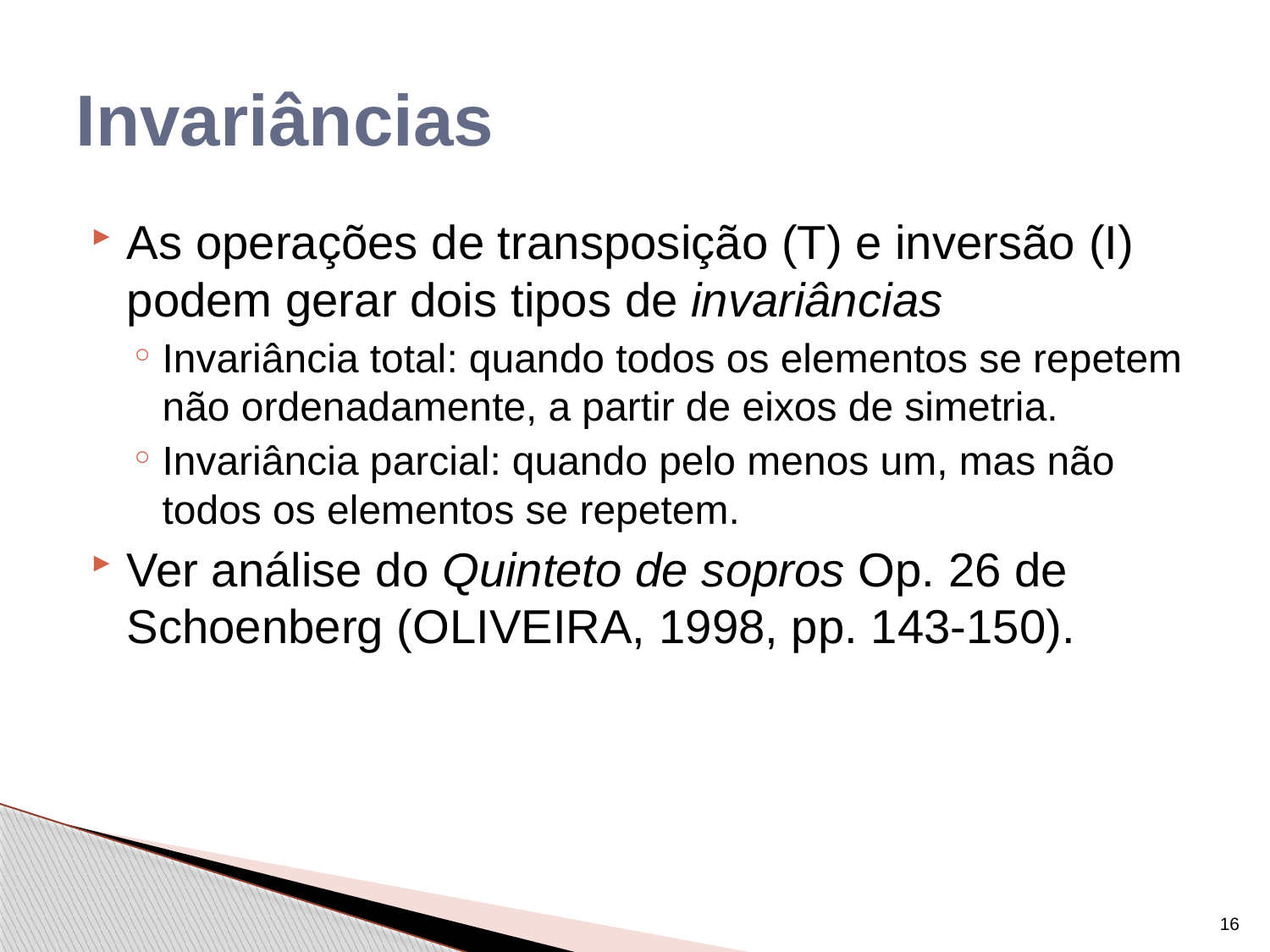

# Invariâncias
As operações de transposição (T) e inversão (I) podem gerar dois tipos de invariâncias
Invariância total: quando todos os elementos se repetem não ordenadamente, a partir de eixos de simetria.
Invariância parcial: quando pelo menos um, mas não todos os elementos se repetem.
Ver análise do Quinteto de sopros Op. 26 de Schoenberg (OLIVEIRA, 1998, pp. 143-150).
16